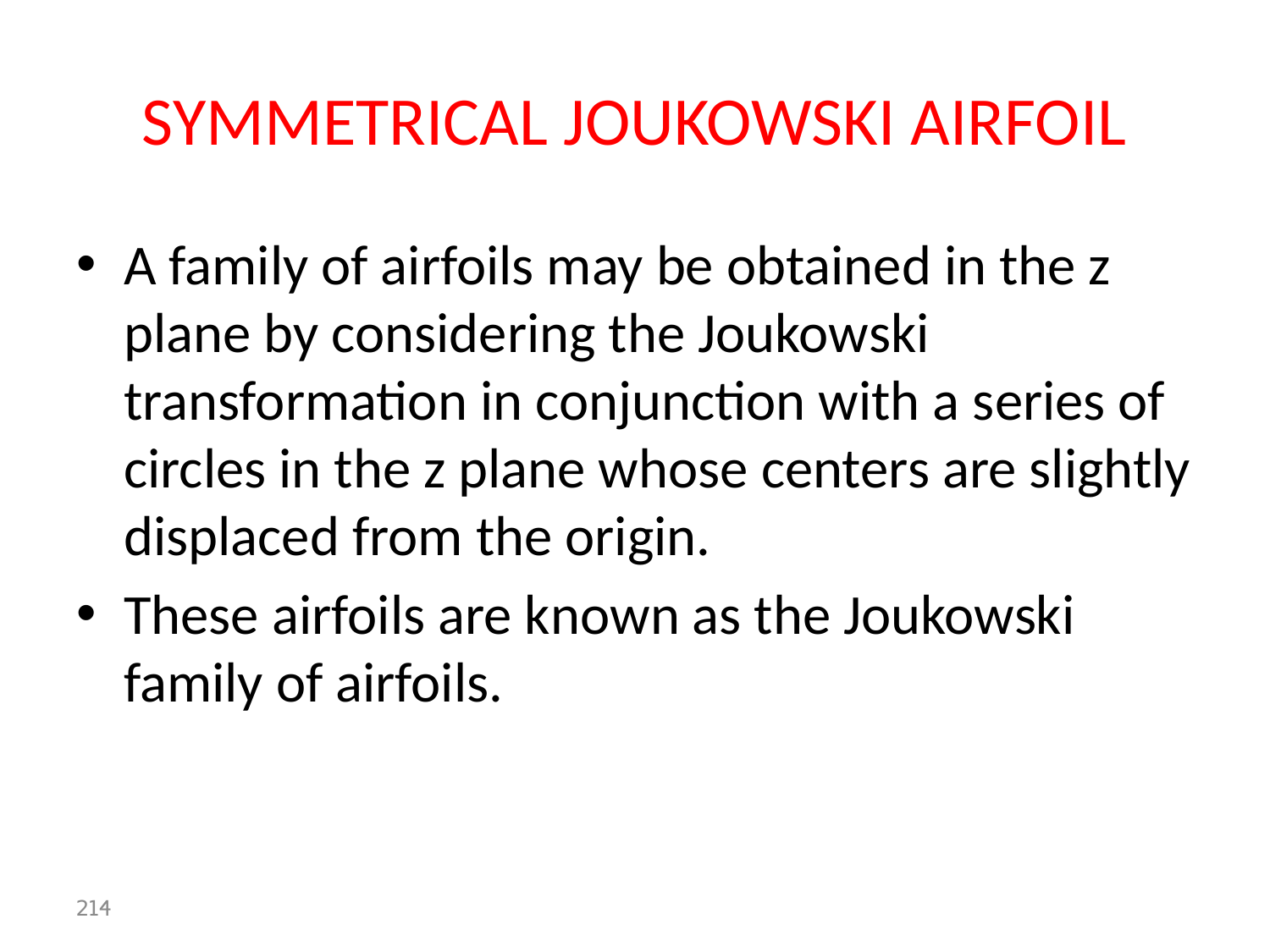

# SYMMETRICAL JOUKOWSKI AIRFOIL
A family of airfoils may be obtained in the z plane by considering the Joukowski transformation in conjunction with a series of circles in the z plane whose centers are slightly displaced from the origin.
These airfoils are known as the Joukowski family of airfoils.
214